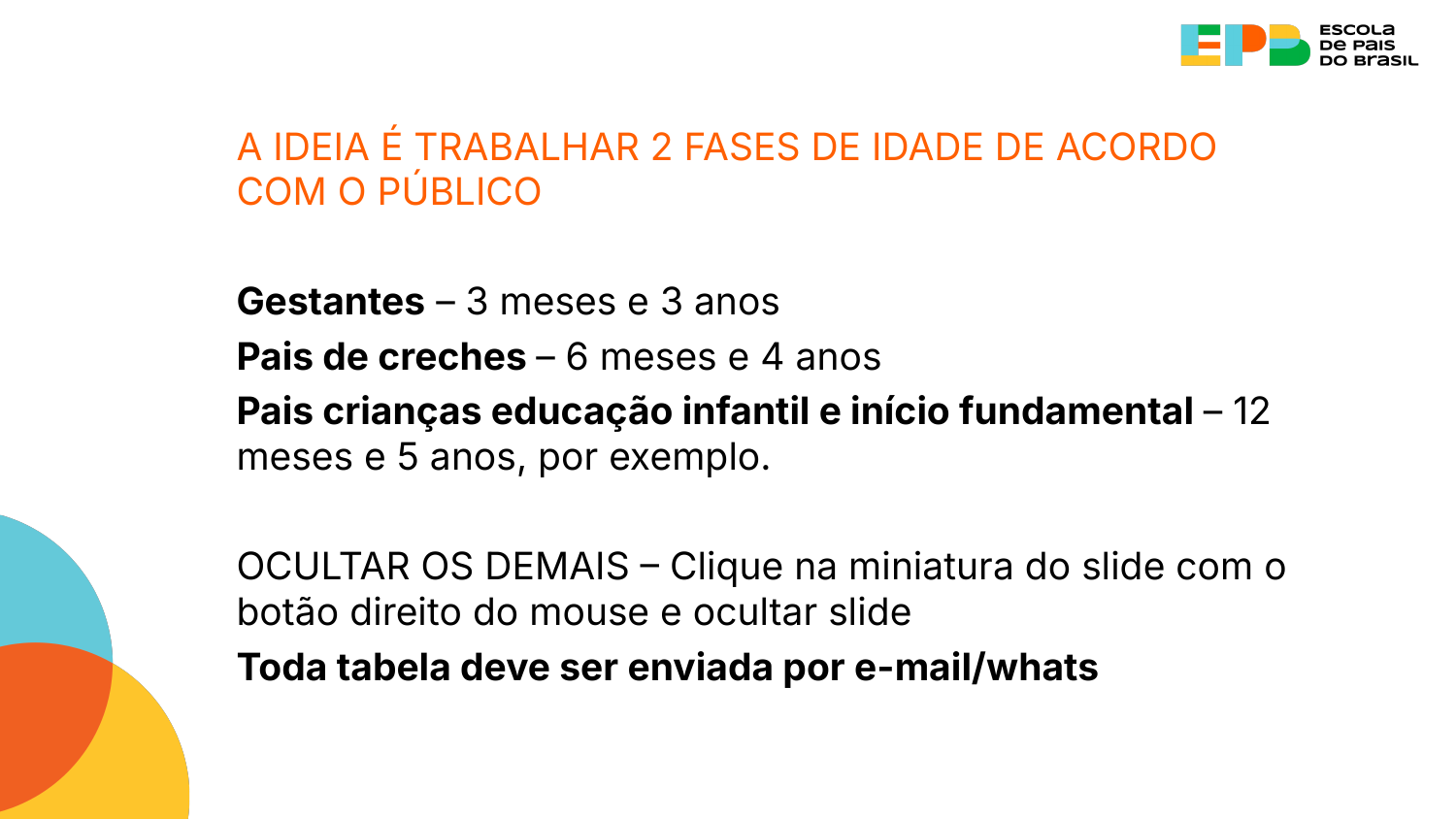

A IDEIA É TRABALHAR 2 FASES DE IDADE DE ACORDO COM O PÚBLICO

Gestantes – 3 meses e 3 anos
Pais de creches – 6 meses e 4 anos
Pais crianças educação infantil e início fundamental – 12 meses e 5 anos, por exemplo.

OCULTAR OS DEMAIS – Clique na miniatura do slide com o botão direito do mouse e ocultar slide
Toda tabela deve ser enviada por e-mail/whats